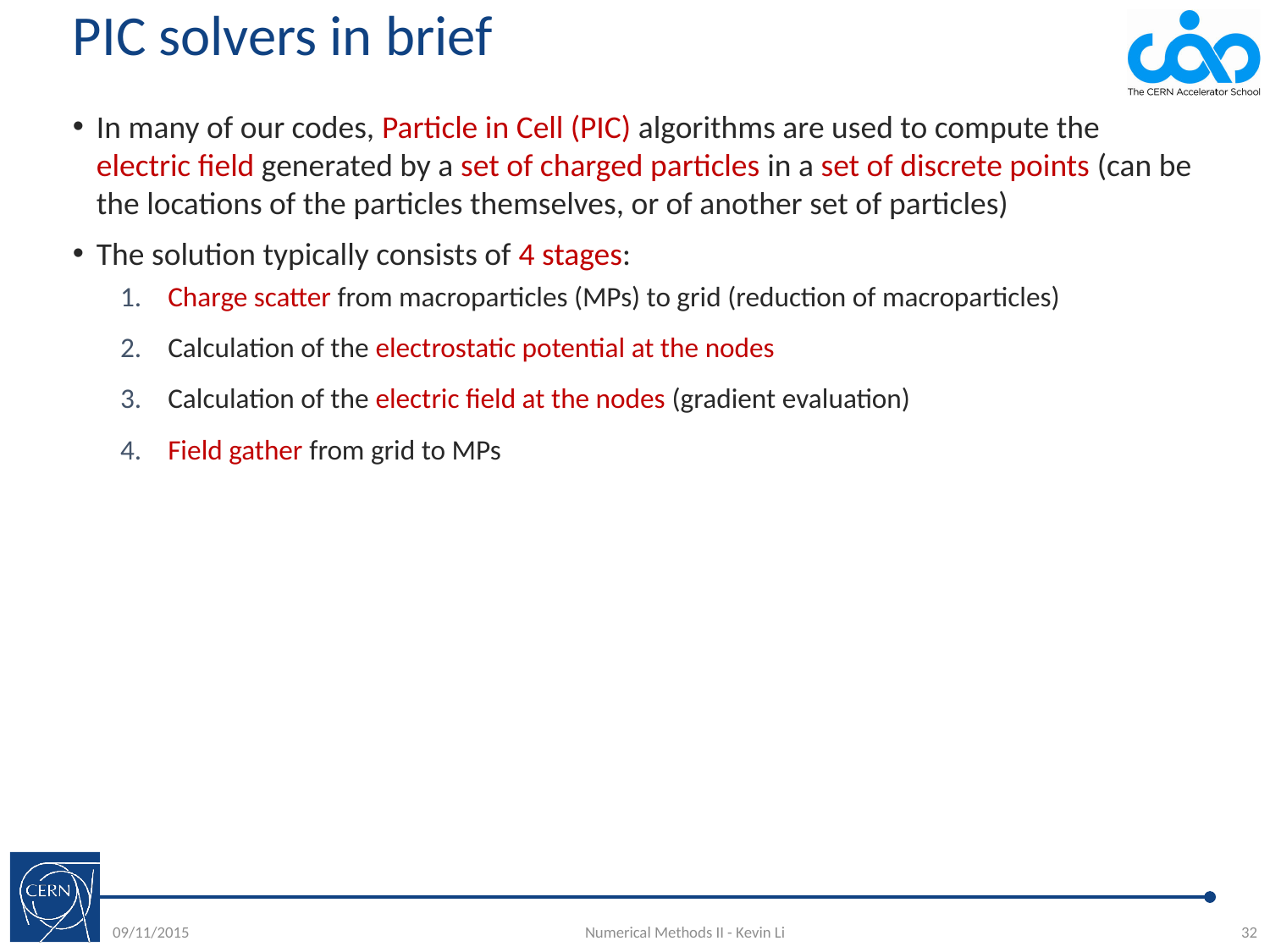

# PIC solvers in brief
In many of our codes, Particle in Cell (PIC) algorithms are used to compute the electric field generated by a set of charged particles in a set of discrete points (can be the locations of the particles themselves, or of another set of particles)
The solution typically consists of 4 stages:
Charge scatter from macroparticles (MPs) to grid (reduction of macroparticles)
Calculation of the electrostatic potential at the nodes
Calculation of the electric field at the nodes (gradient evaluation)
Field gather from grid to MPs
09/11/2015
Numerical Methods II - Kevin Li
32